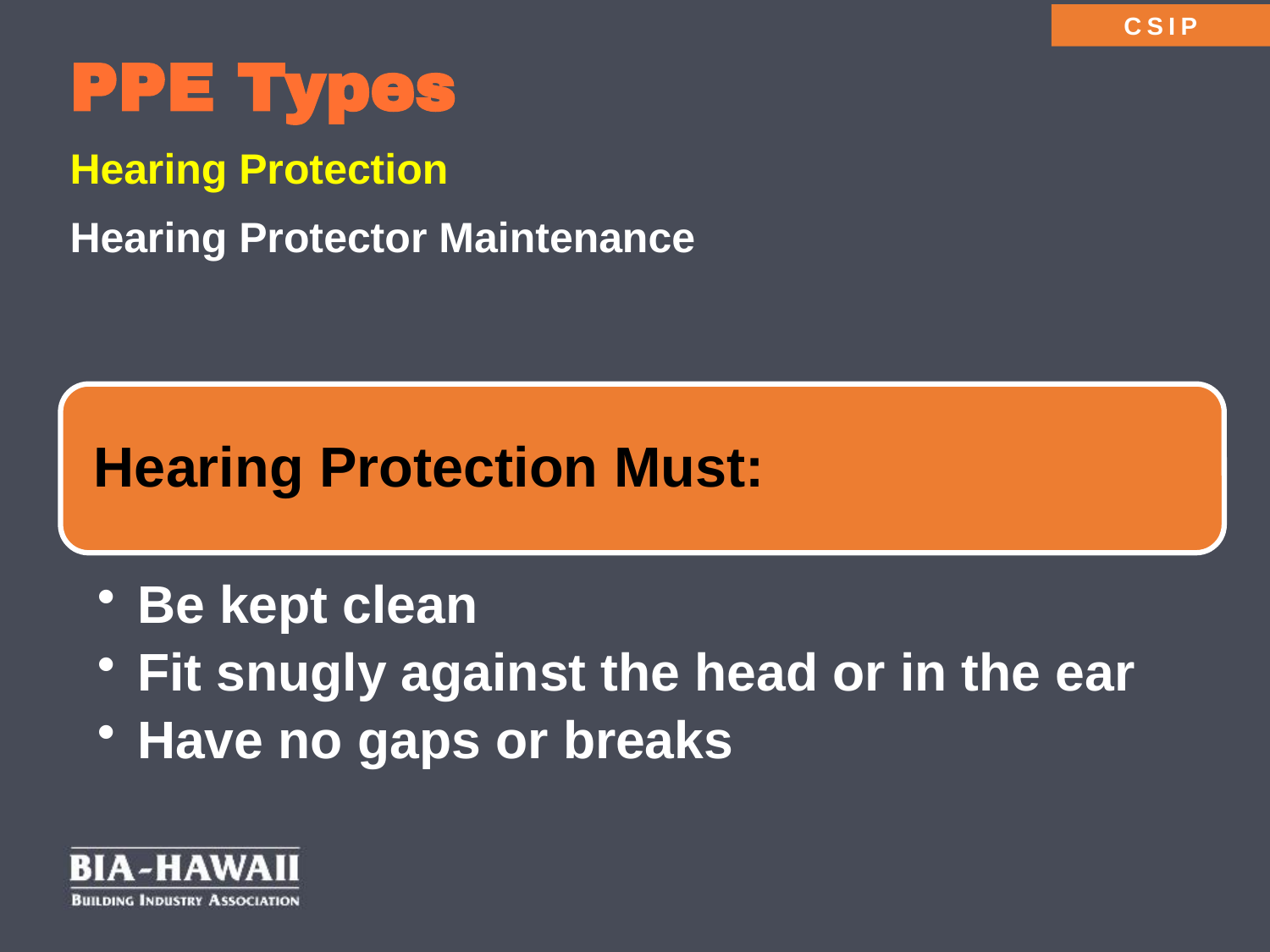

PPE Types
Hearing Protection
Hearing Protector Maintenance
Hearing Protection Must:
Be kept clean
Fit snugly against the head or in the ear
Have no gaps or breaks